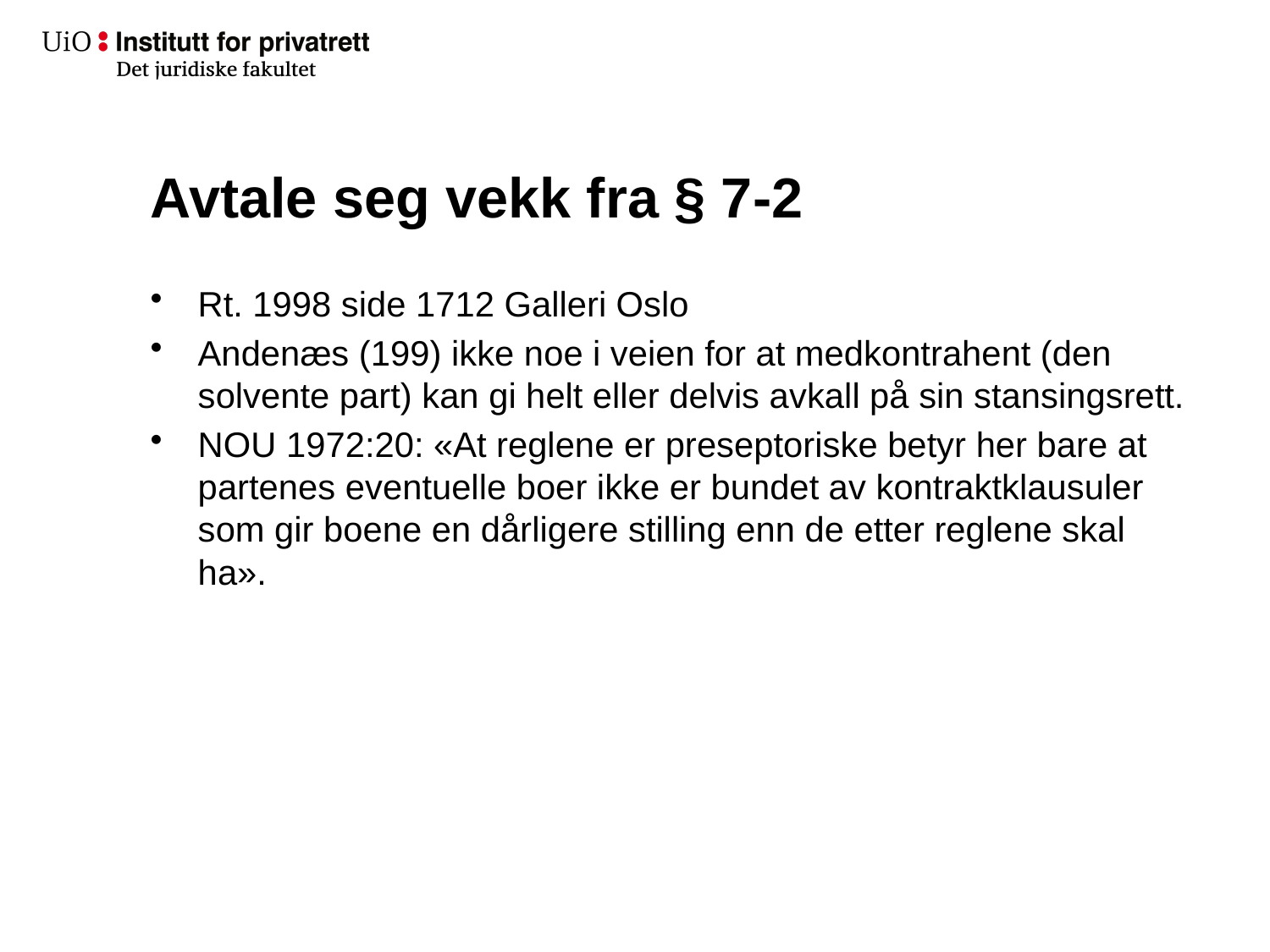

# Avtale seg vekk fra § 7-2
Rt. 1998 side 1712 Galleri Oslo
Andenæs (199) ikke noe i veien for at medkontrahent (den solvente part) kan gi helt eller delvis avkall på sin stansingsrett.
NOU 1972:20: «At reglene er preseptoriske betyr her bare at partenes eventuelle boer ikke er bundet av kontraktklausuler som gir boene en dårligere stilling enn de etter reglene skal ha».